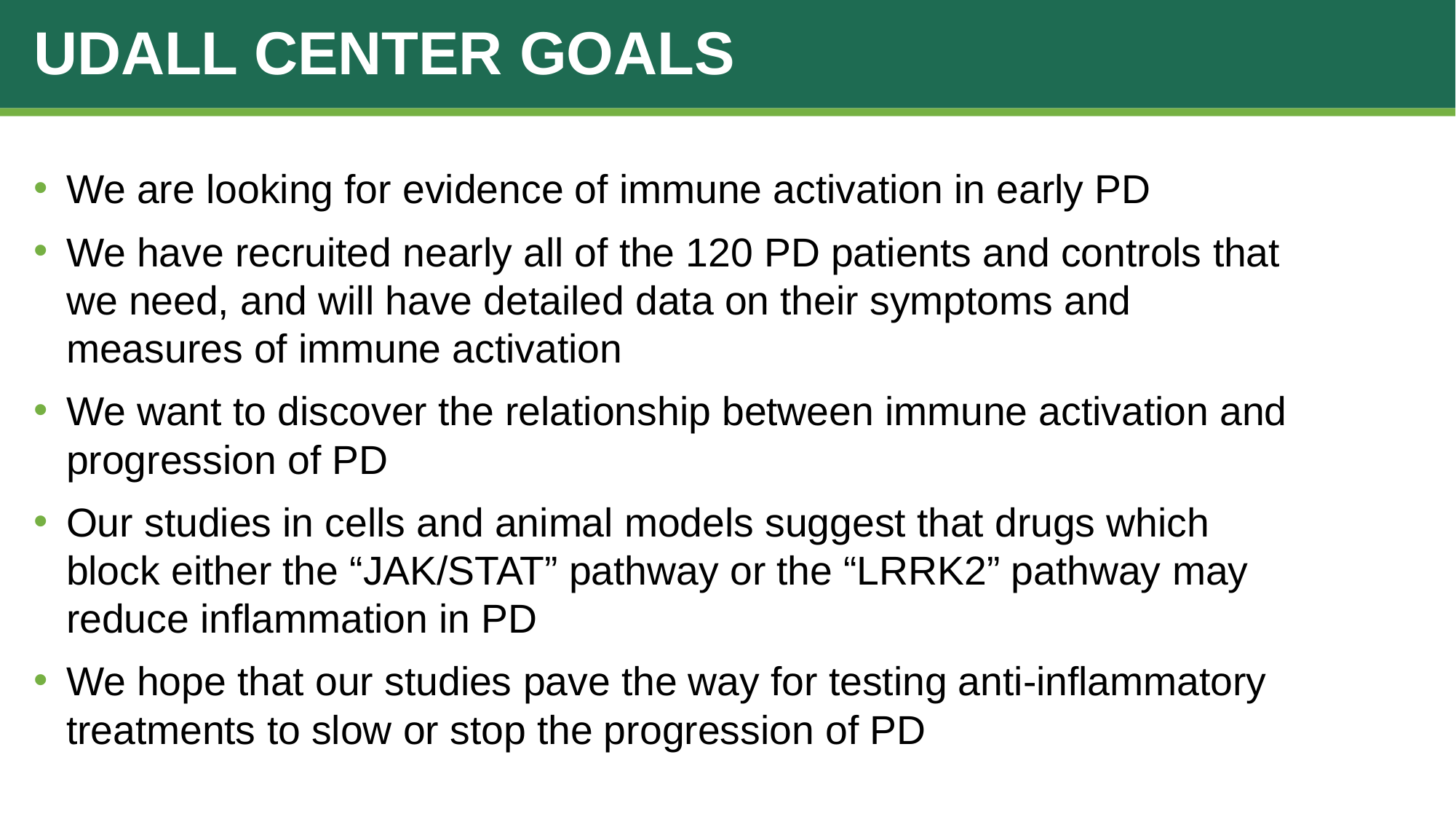

# Udall Center Goals
We are looking for evidence of immune activation in early PD
We have recruited nearly all of the 120 PD patients and controls that we need, and will have detailed data on their symptoms and measures of immune activation
We want to discover the relationship between immune activation and progression of PD
Our studies in cells and animal models suggest that drugs which block either the “JAK/STAT” pathway or the “LRRK2” pathway may reduce inflammation in PD
We hope that our studies pave the way for testing anti-inflammatory treatments to slow or stop the progression of PD